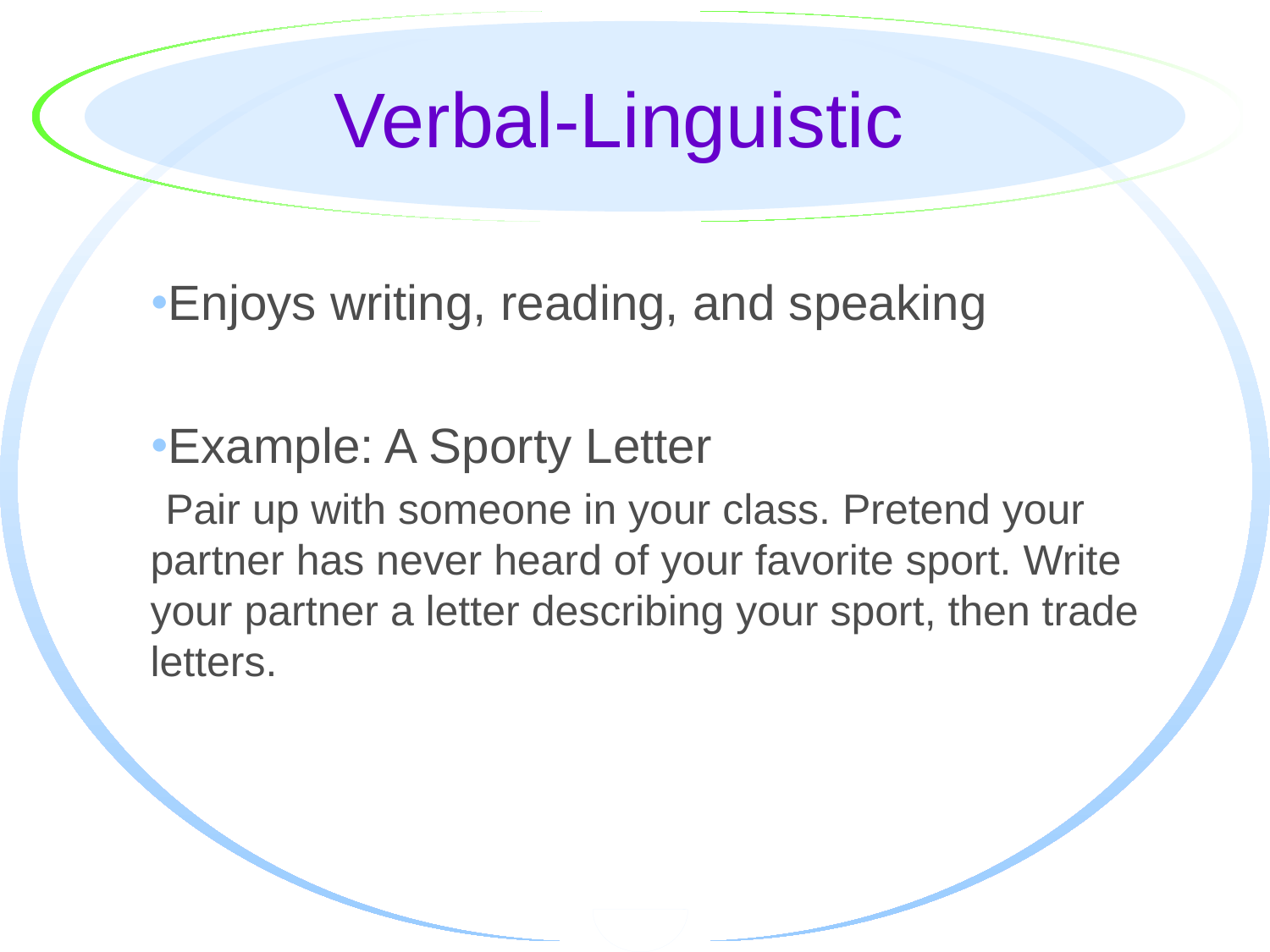

# Verbal-Linguistic
Enjoys writing, reading, and speaking

Example: A Sporty Letter
Pair up with someone in your class. Pretend your partner has never heard of your favorite sport. Write your partner a letter describing your sport, then trade letters.